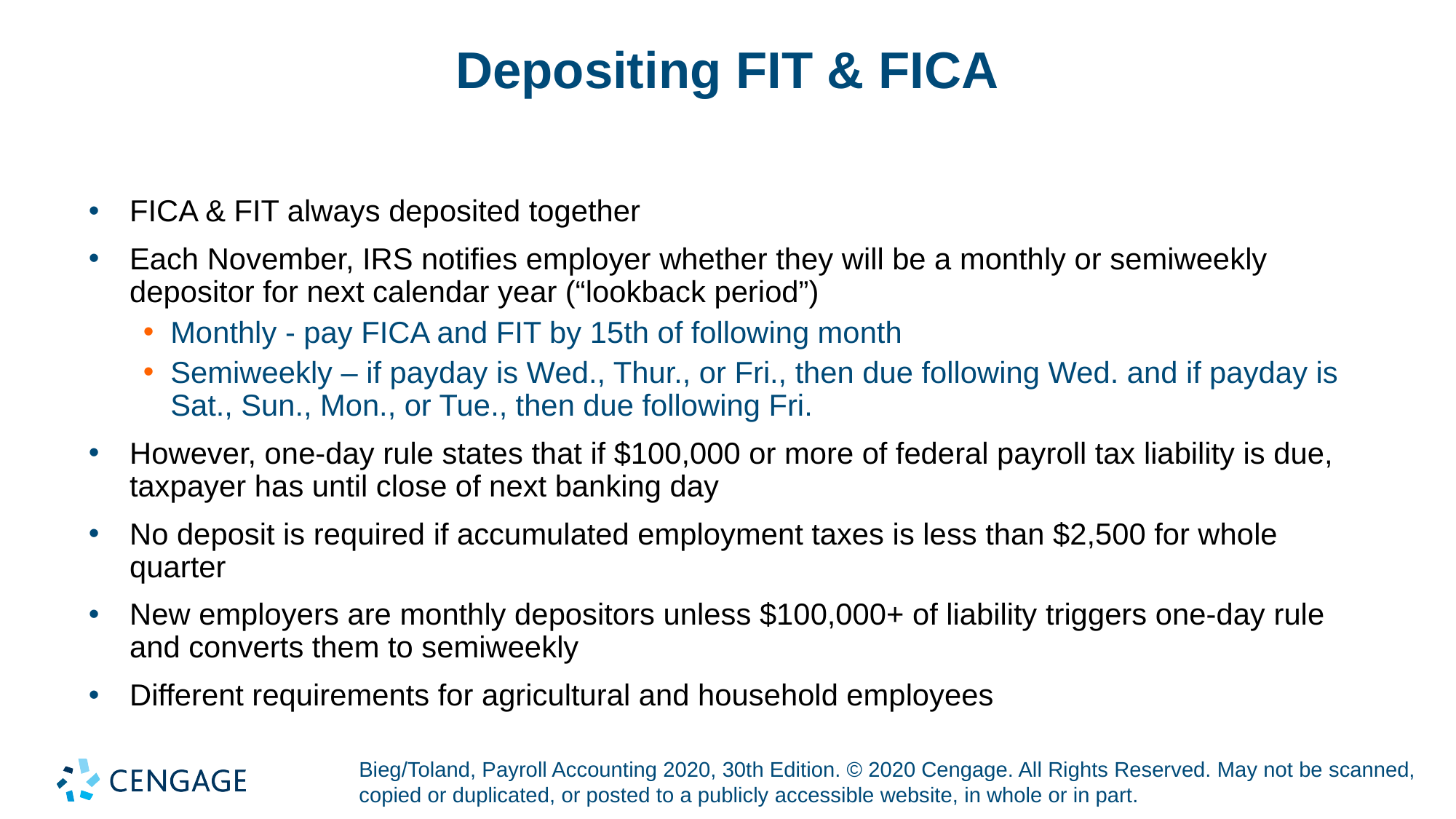

# Depositing FIT & FICA
FICA & FIT always deposited together
Each November, IRS notifies employer whether they will be a monthly or semiweekly depositor for next calendar year (“lookback period”)
Monthly - pay FICA and FIT by 15th of following month
Semiweekly – if payday is Wed., Thur., or Fri., then due following Wed. and if payday is Sat., Sun., Mon., or Tue., then due following Fri.
However, one-day rule states that if $100,000 or more of federal payroll tax liability is due,  taxpayer has until close of next banking day
No deposit is required if accumulated employment taxes is less than $2,500 for whole quarter
New employers are monthly depositors unless $100,000+ of liability triggers one-day rule and converts them to semiweekly
Different requirements for agricultural and household employees